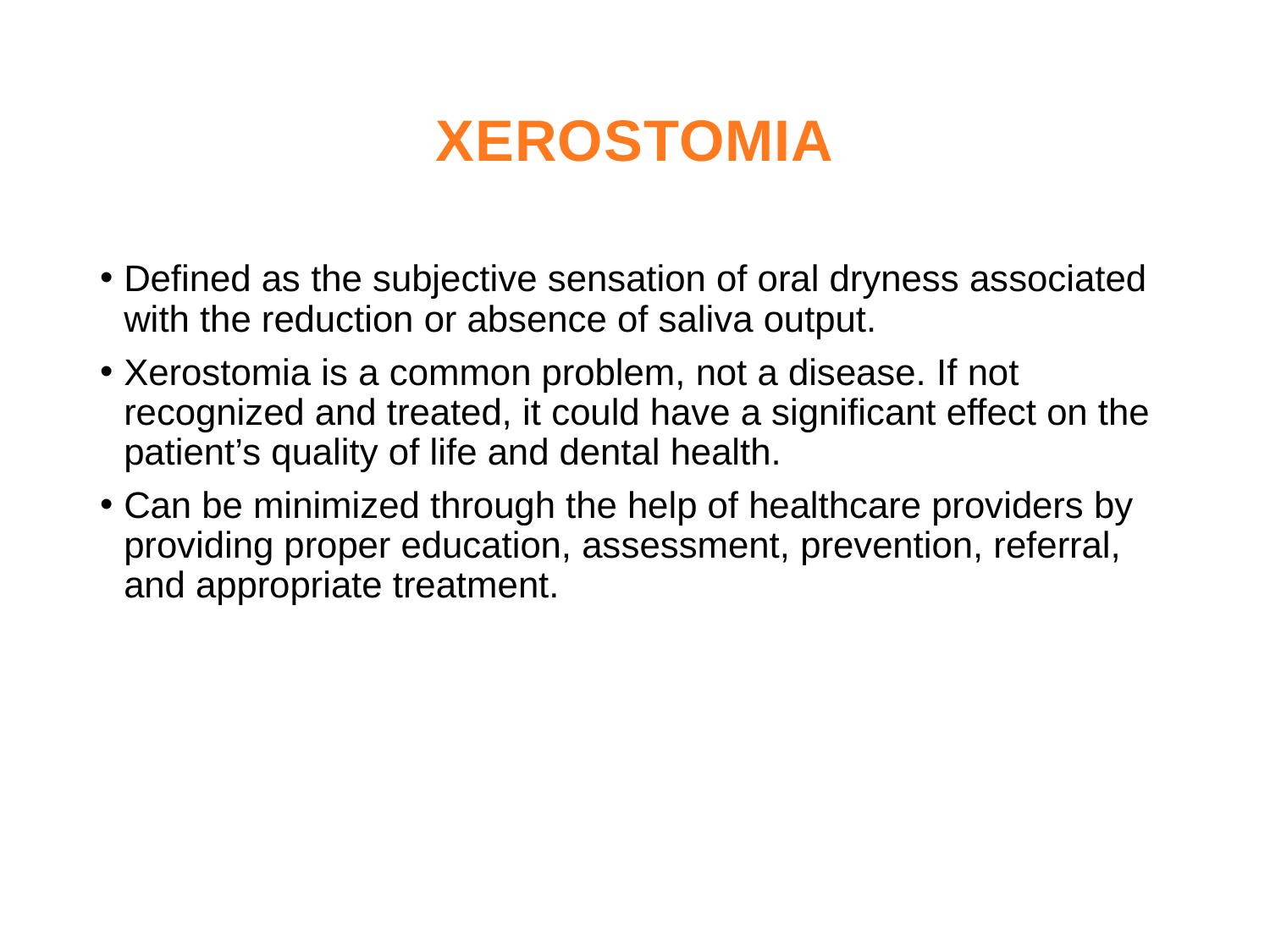

# XEROSTOMIA
Defined as the subjective sensation of oral dryness associated with the reduction or absence of saliva output.
Xerostomia is a common problem, not a disease. If not recognized and treated, it could have a significant effect on the patient’s quality of life and dental health.
Can be minimized through the help of healthcare providers by providing proper education, assessment, prevention, referral, and appropriate treatment.